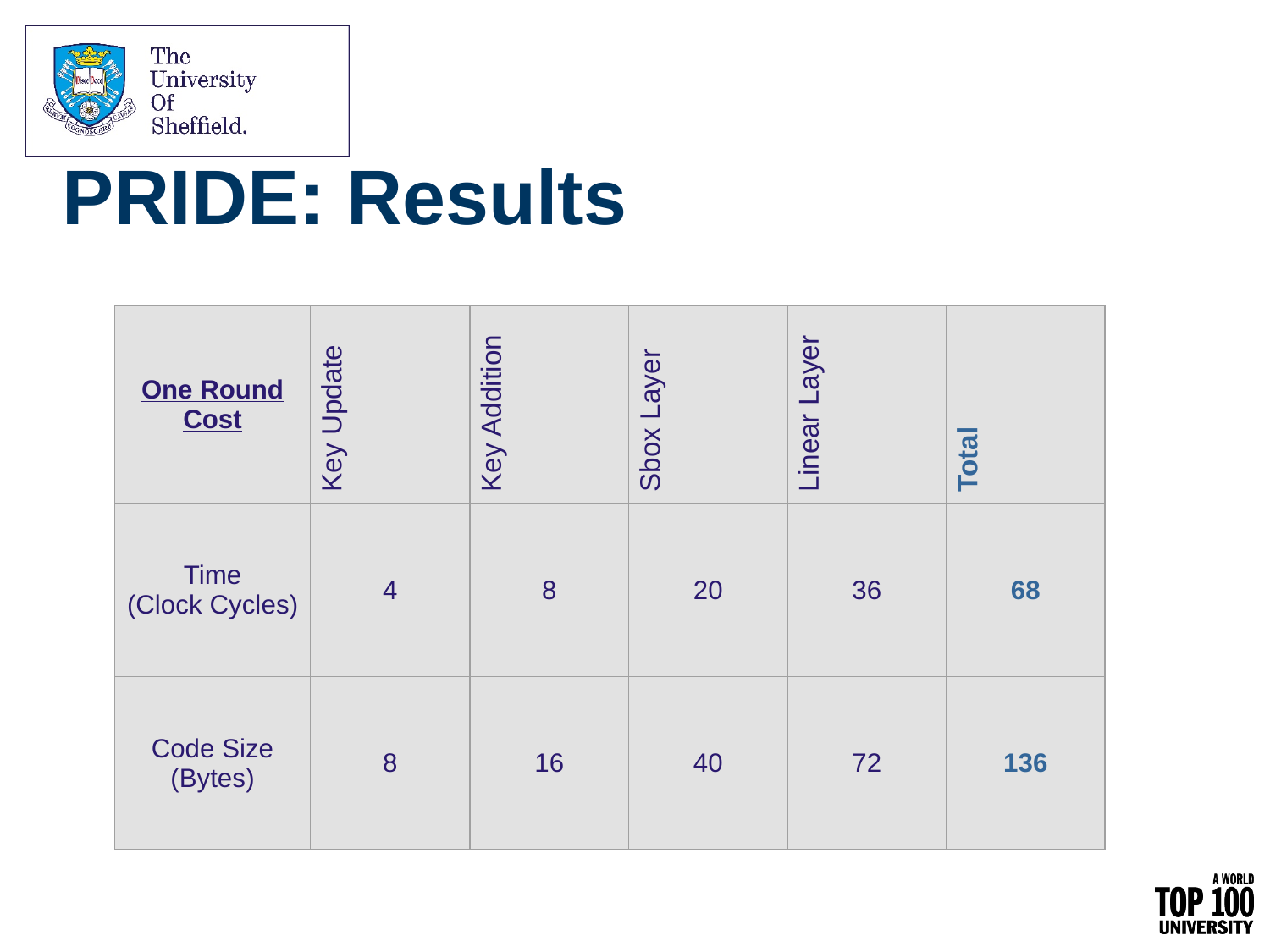

# PRIDE: Results
| One Round Cost | Key Update | Key Addition | Sbox Layer | Linear Layer | Total |
| --- | --- | --- | --- | --- | --- |
| Time (Clock Cycles) | 4 | 8 | 20 | 36 | 68 |
| Code Size (Bytes) | 8 | 16 | 40 | 72 | 136 |